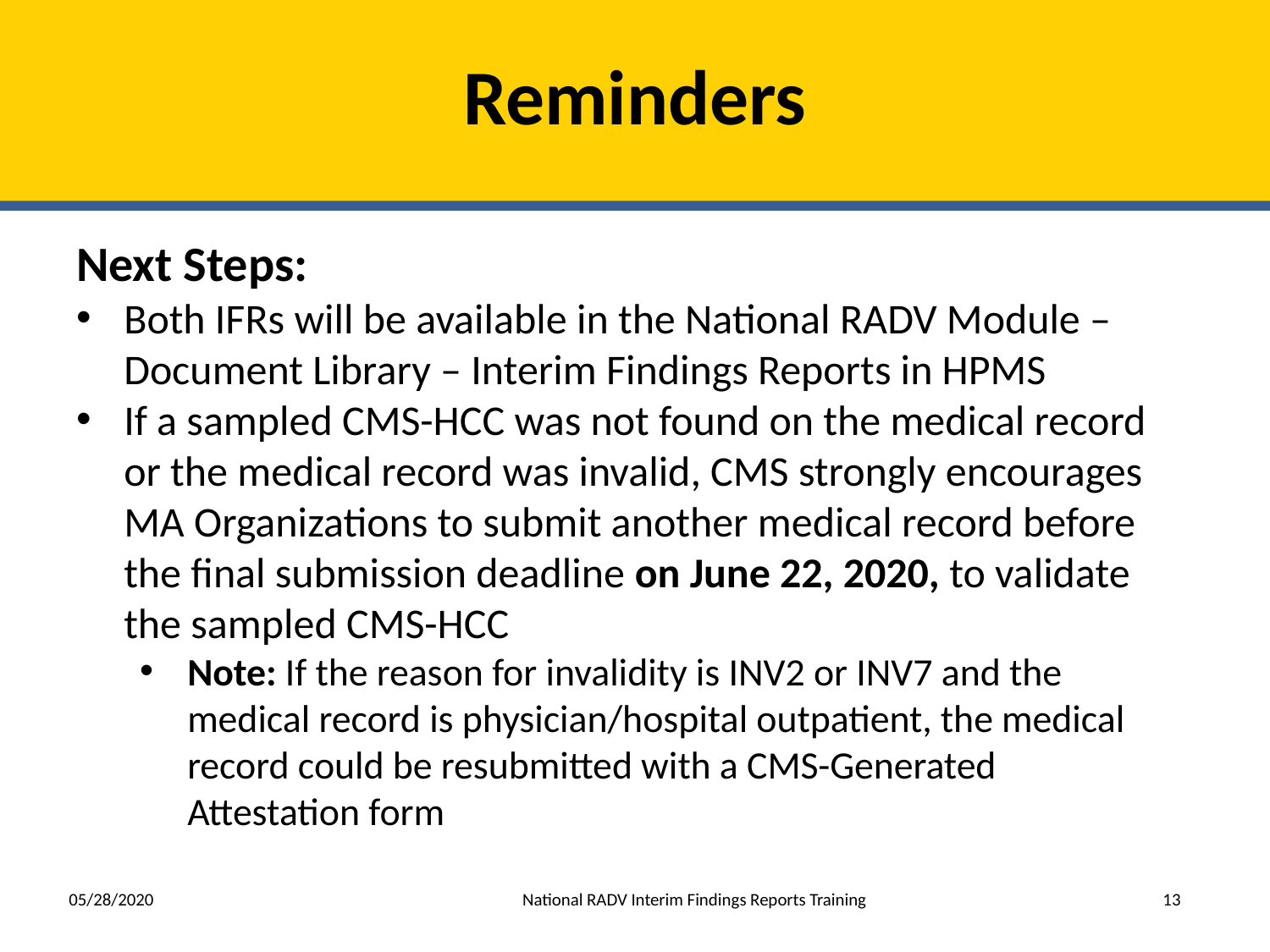

# Reminders
Next Steps:
Both IFRs will be available in the National RADV Module – Document Library – Interim Findings Reports in HPMS
If a sampled CMS-HCC was not found on the medical record or the medical record was invalid, CMS strongly encourages MA Organizations to submit another medical record before the final submission deadline on June 22, 2020, to validate the sampled CMS-HCC
Note: If the reason for invalidity is INV2 or INV7 and the medical record is physician/hospital outpatient, the medical record could be resubmitted with a CMS-Generated Attestation form
    05/28/2020                                                                                            National RADV Interim Findings Reports Training                                                                          13